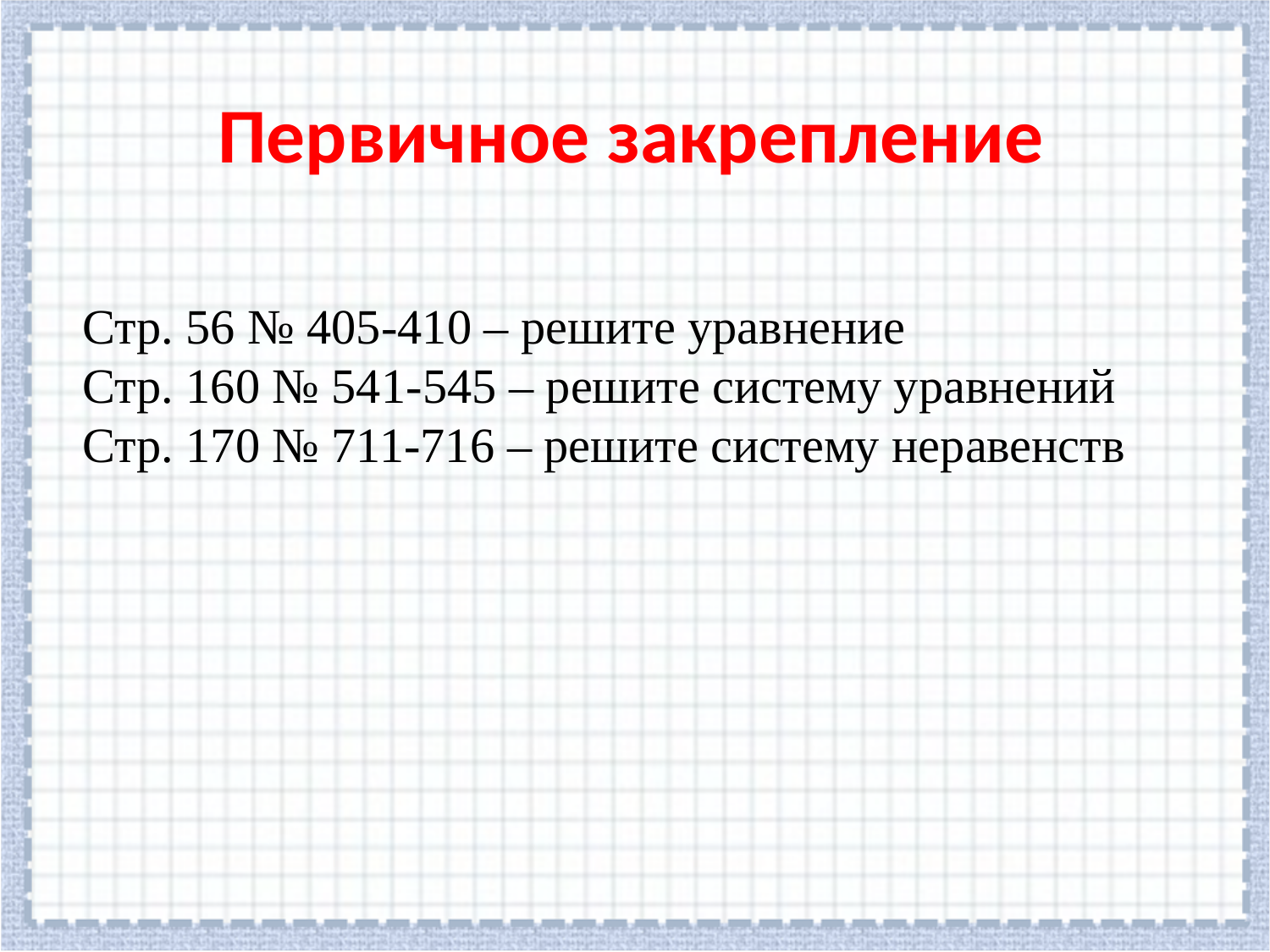

Первичное закрепление
Стр. 56 № 405-410 – решите уравнение
Стр. 160 № 541-545 – решите систему уравнений
Стр. 170 № 711-716 – решите систему неравенств